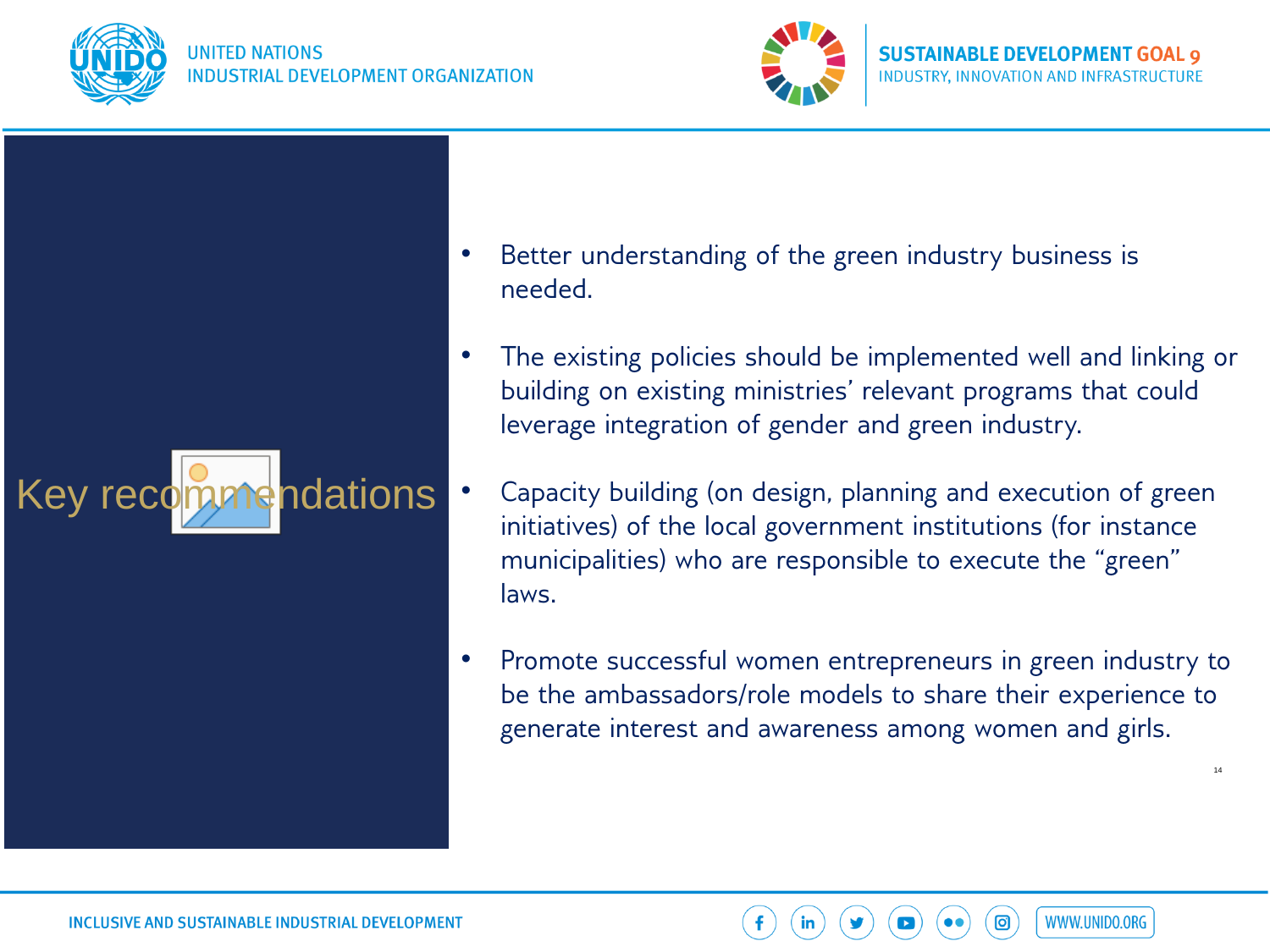

Key recommendations
Better understanding of the green industry business is needed.

The existing policies should be implemented well and linking or building on existing ministries’ relevant programs that could leverage integration of gender and green industry.

Capacity building (on design, planning and execution of green initiatives) of the local government institutions (for instance municipalities) who are responsible to execute the “green” laws.

Promote successful women entrepreneurs in green industry to be the ambassadors/role models to share their experience to generate interest and awareness among women and girls.

14